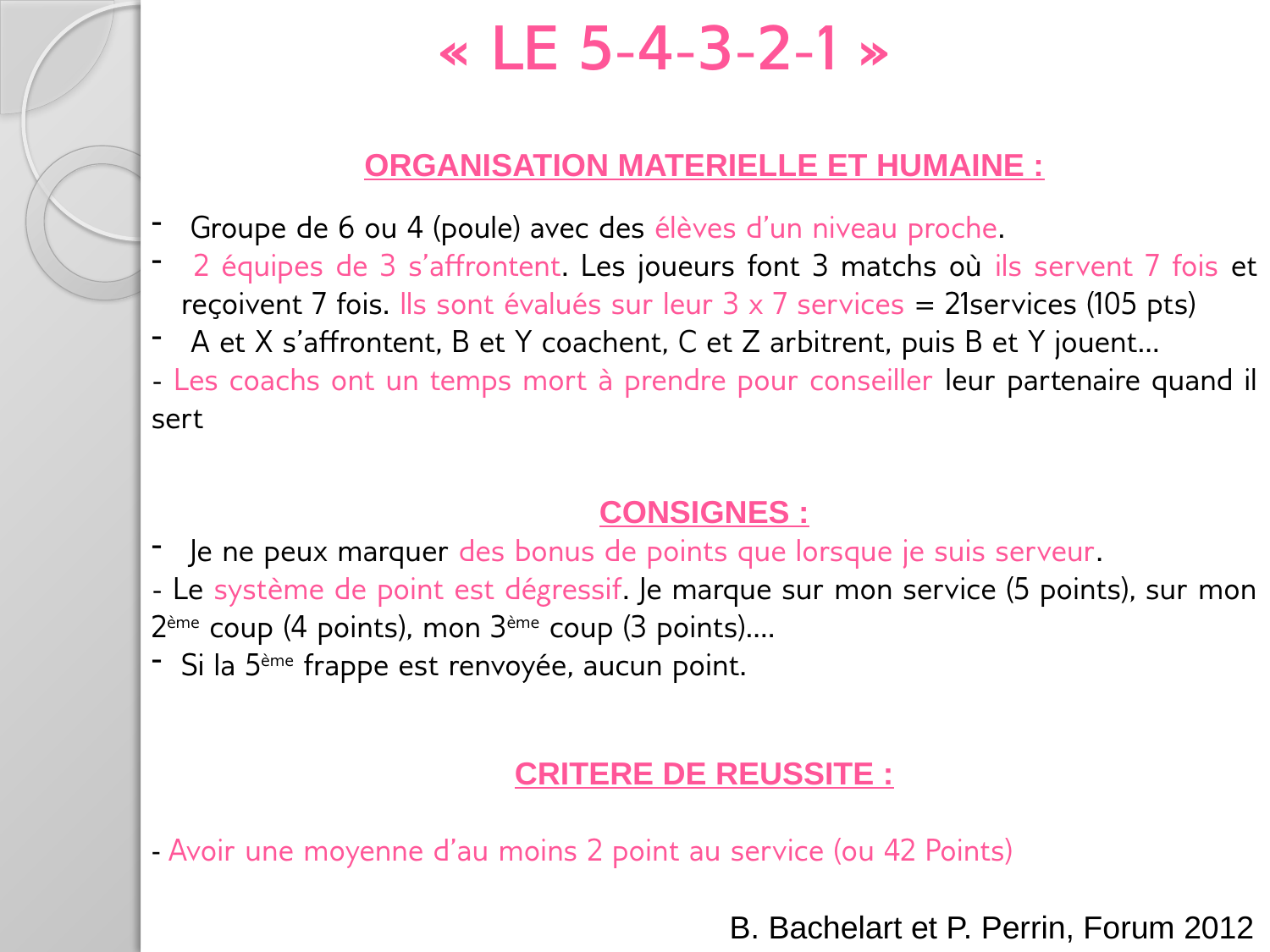

« LE 5-4-3-2-1 »
ORGANISATION MATERIELLE ET HUMAINE :

 Groupe de 6 ou 4 (poule) avec des élèves d’un niveau proche.
 2 équipes de 3 s’affrontent. Les joueurs font 3 matchs où ils servent 7 fois et reçoivent 7 fois. Ils sont évalués sur leur 3 x 7 services = 21services (105 pts)
 A et X s’affrontent, B et Y coachent, C et Z arbitrent, puis B et Y jouent…
- Les coachs ont un temps mort à prendre pour conseiller leur partenaire quand il sert
CONSIGNES :
 Je ne peux marquer des bonus de points que lorsque je suis serveur.
- Le système de point est dégressif. Je marque sur mon service (5 points), sur mon 2ème coup (4 points), mon 3ème coup (3 points)….
Si la 5ème frappe est renvoyée, aucun point.

CRITERE DE REUSSITE :

- Avoir une moyenne d’au moins 2 point au service (ou 42 Points)

B. Bachelart et P. Perrin, Forum 2012